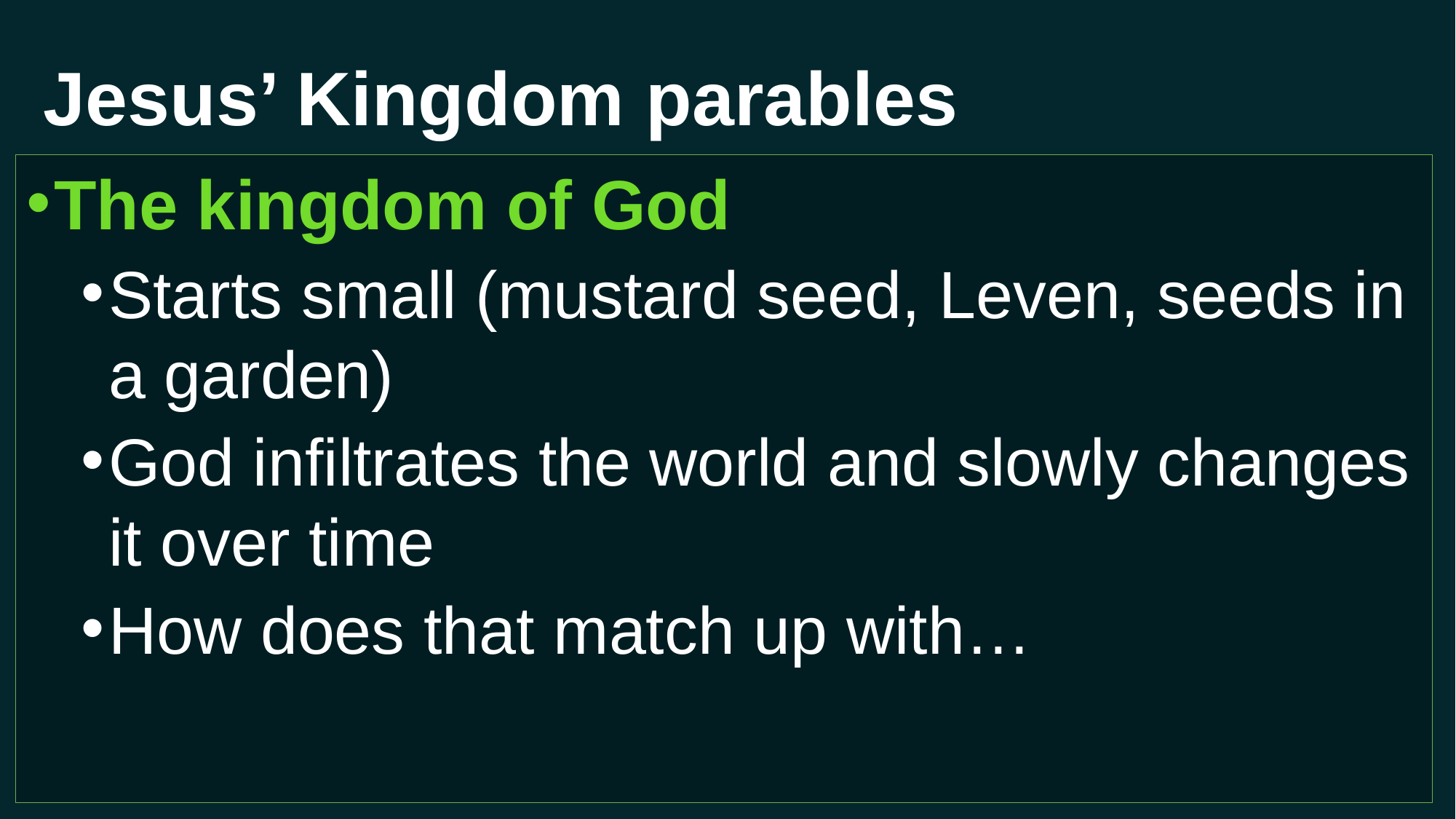

# Jesus’ Kingdom parables
The kingdom of God
Starts small (mustard seed, Leven, seeds in a garden)
God infiltrates the world and slowly changes it over time
How does that match up with…